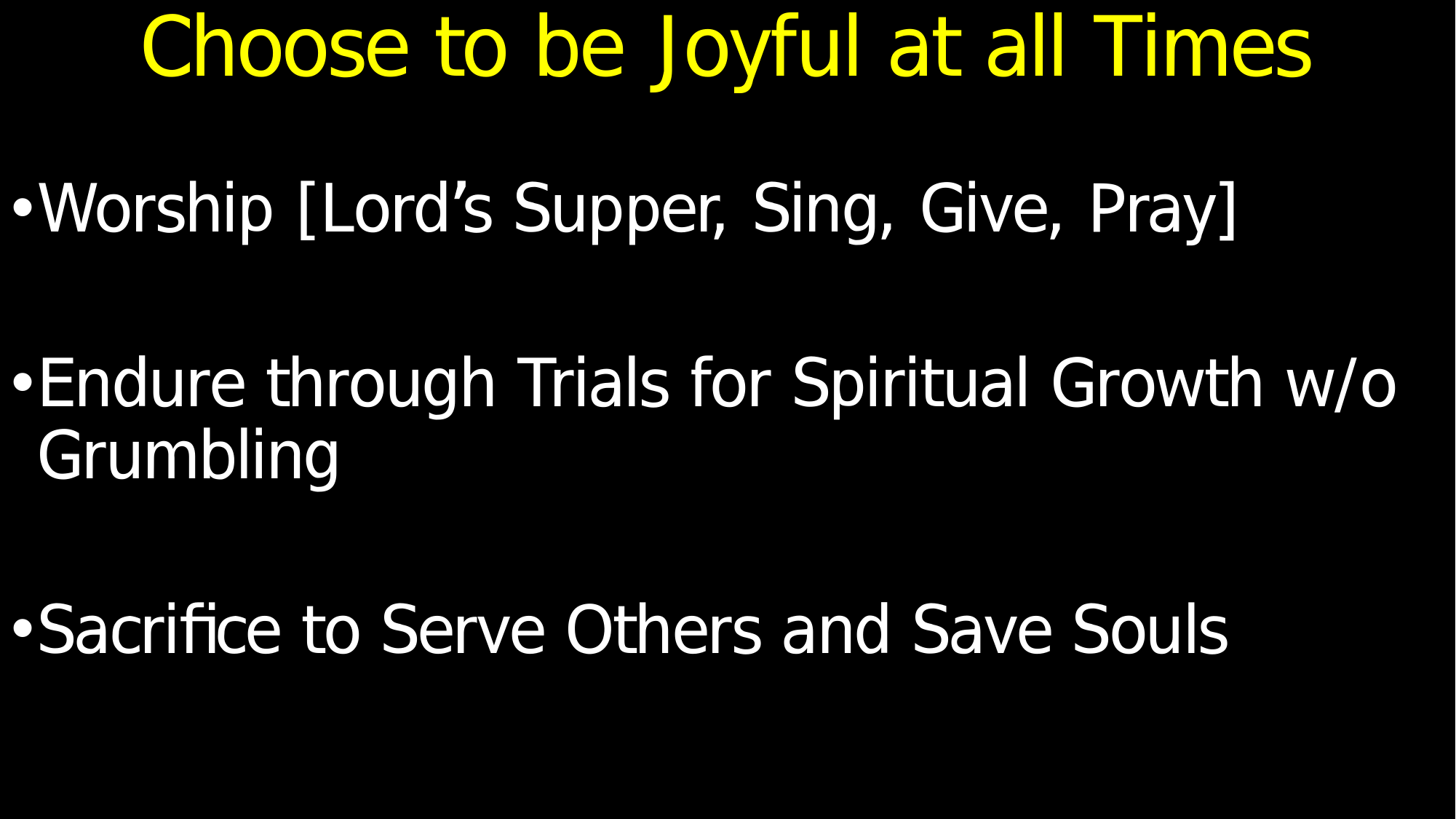

# Choose to be Joyful at all Times

Worship [Lord’s Supper, Sing, Give, Pray]

Endure through Trials for Spiritual Growth w/o Grumbling

Sacrifice to Serve Others and Save Souls